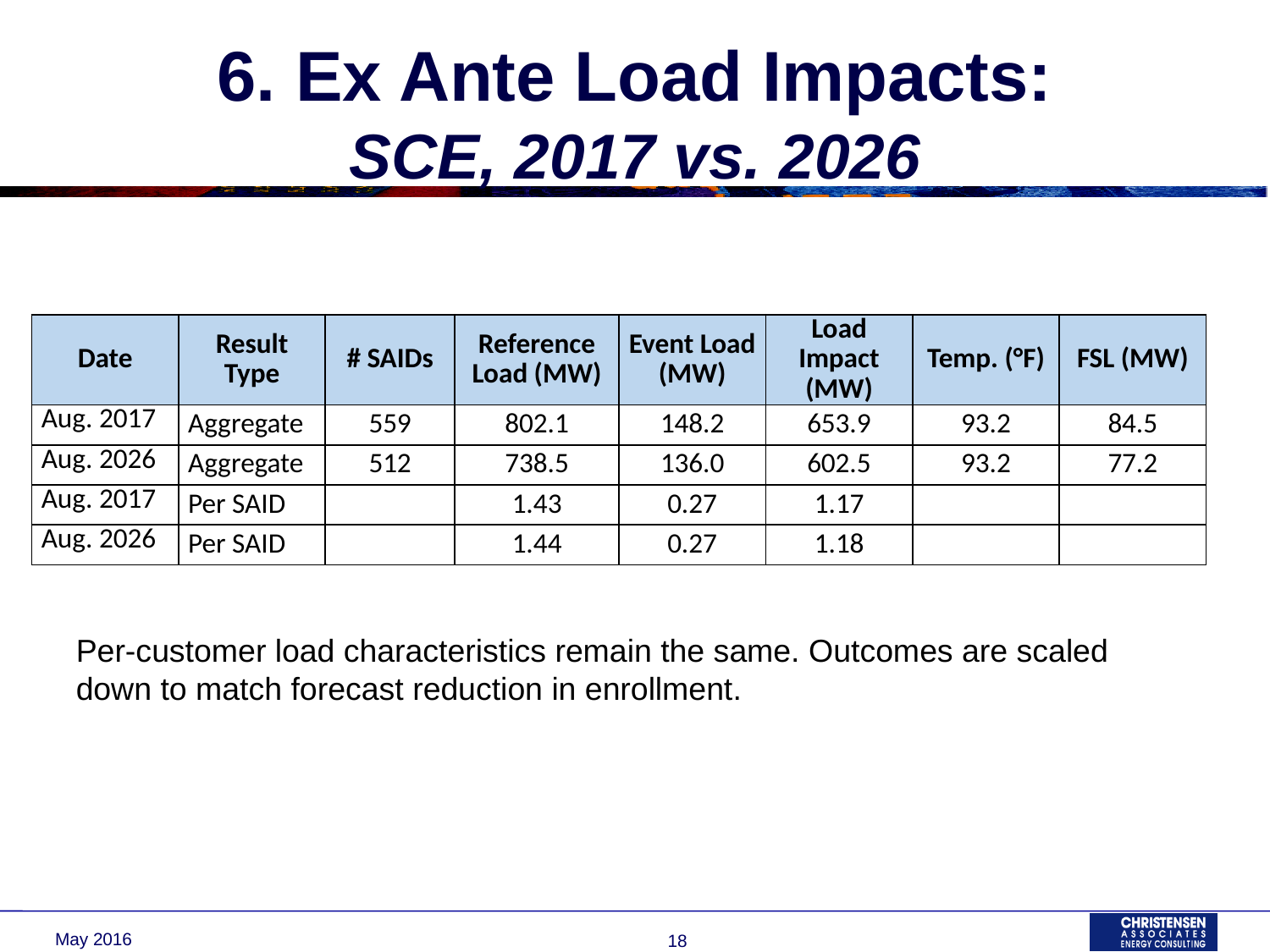

# 6. Ex Ante Load Impacts: SCE, 2017 vs. 2026
| Date | Result Type | # SAIDs | Reference Load (MW) | Event Load (MW) | Load Impact (MW) | Temp. (°F) | FSL (MW) |
| --- | --- | --- | --- | --- | --- | --- | --- |
| Aug. 2017 | Aggregate | 559 | 802.1 | 148.2 | 653.9 | 93.2 | 84.5 |
| Aug. 2026 | Aggregate | 512 | 738.5 | 136.0 | 602.5 | 93.2 | 77.2 |
| Aug. 2017 | Per SAID |  | 1.43 | 0.27 | 1.17 |  |  |
| Aug. 2026 | Per SAID |  | 1.44 | 0.27 | 1.18 |  |  |
Per-customer load characteristics remain the same. Outcomes are scaled down to match forecast reduction in enrollment.
May 2016
18